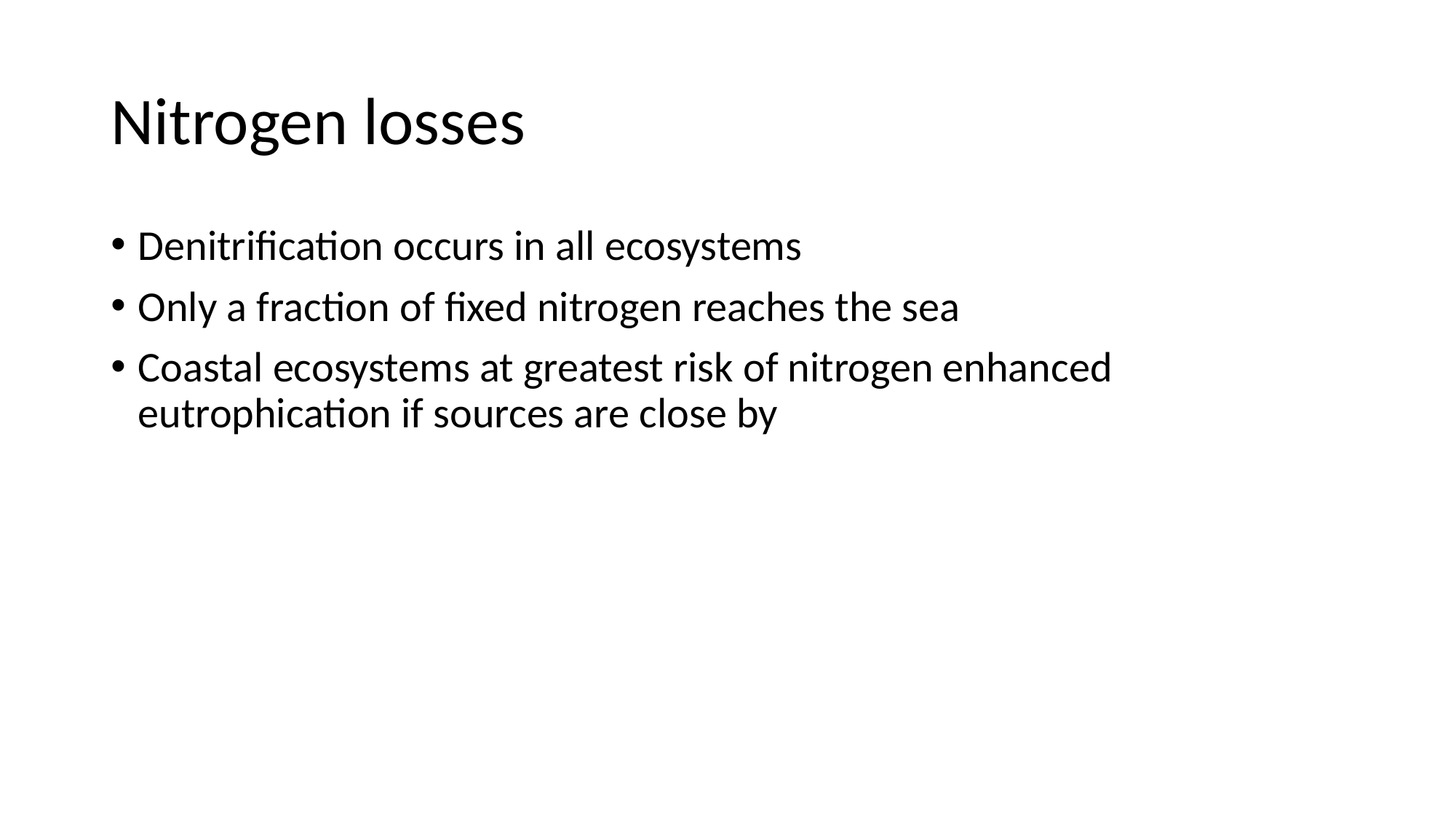

# Nitrogen losses
Denitrification occurs in all ecosystems
Only a fraction of fixed nitrogen reaches the sea
Coastal ecosystems at greatest risk of nitrogen enhanced eutrophication if sources are close by